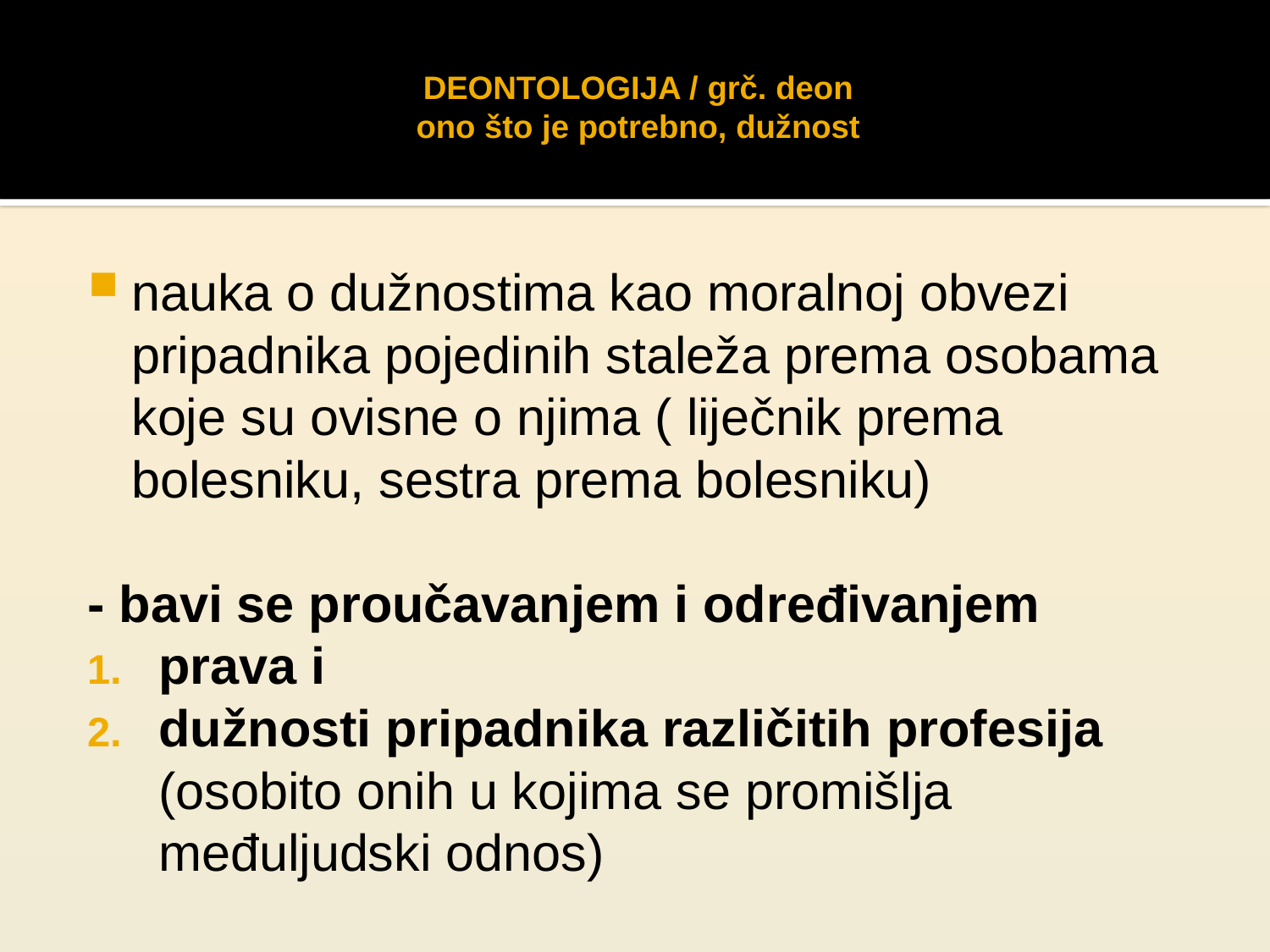

# DEONTOLOGIJA / grč. deon ono što je potrebno, dužnost
nauka o dužnostima kao moralnoj obvezi pripadnika pojedinih staleža prema osobama koje su ovisne o njima ( liječnik prema bolesniku, sestra prema bolesniku)

- bavi se proučavanjem i određivanjem
prava i
dužnosti pripadnika različitih profesija (osobito onih u kojima se promišlja međuljudski odnos)